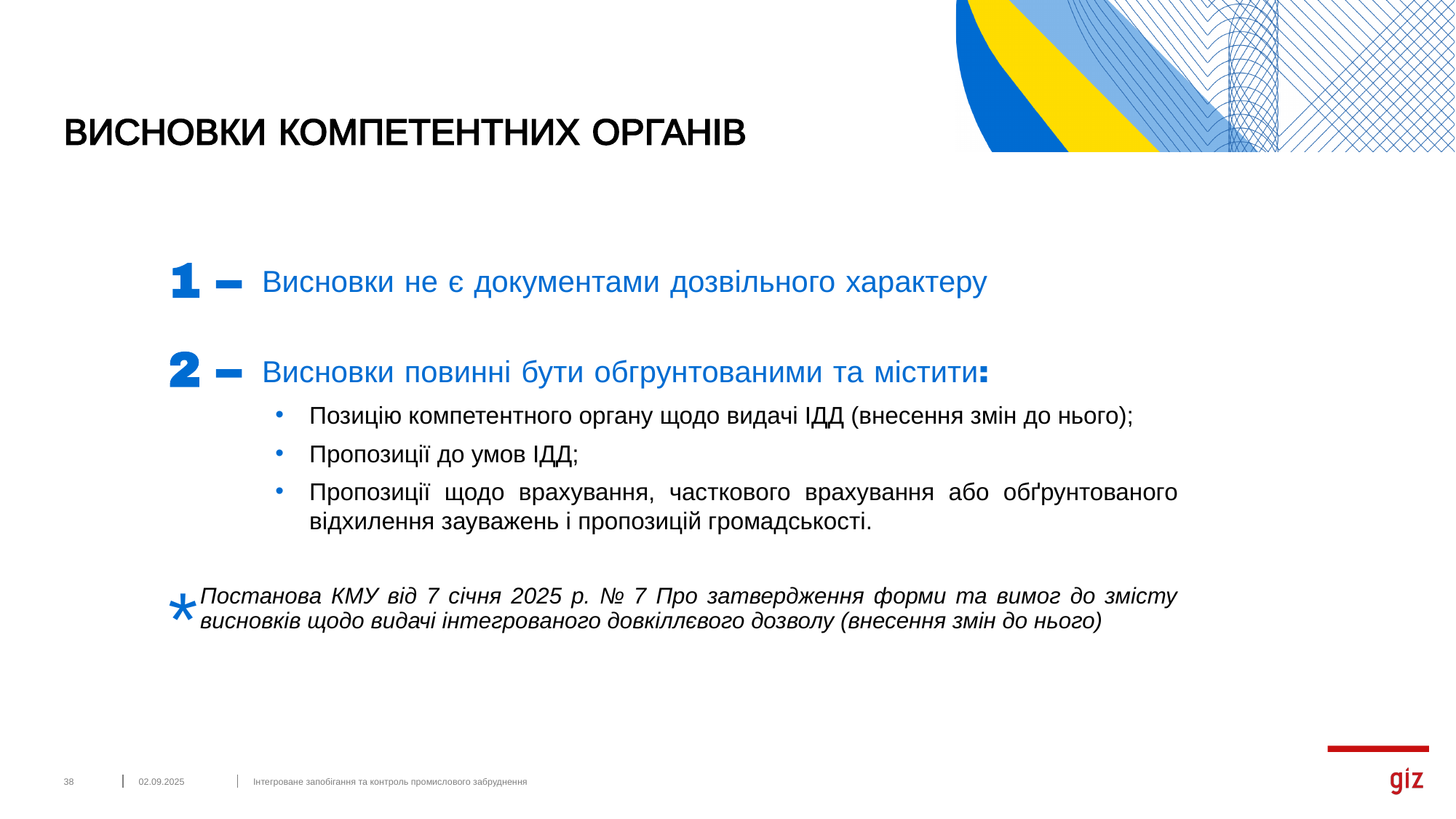

# ВИСНОВКИ КОМПЕТЕНТНИХ ОРГАНІВ
1 –
Висновки не є документами дозвільного характеру
2 –
Висновки повинні бути обгрунтованими та містити:
Позицію компетентного органу щодо видачі ІДД (внесення змін до нього);
Пропозиції до умов ІДД;
Пропозиції щодо врахування, часткового врахування або обґрунтованого відхилення зауважень і пропозицій громадськості.
*
Постанова КМУ від 7 січня 2025 р. № 7 Про затвердження форми та вимог до змісту висновків щодо видачі інтегрованого довкіллєвого дозволу (внесення змін до нього)

38
02.09.2025
Інтегроване запобігання та контроль промислового забруднення